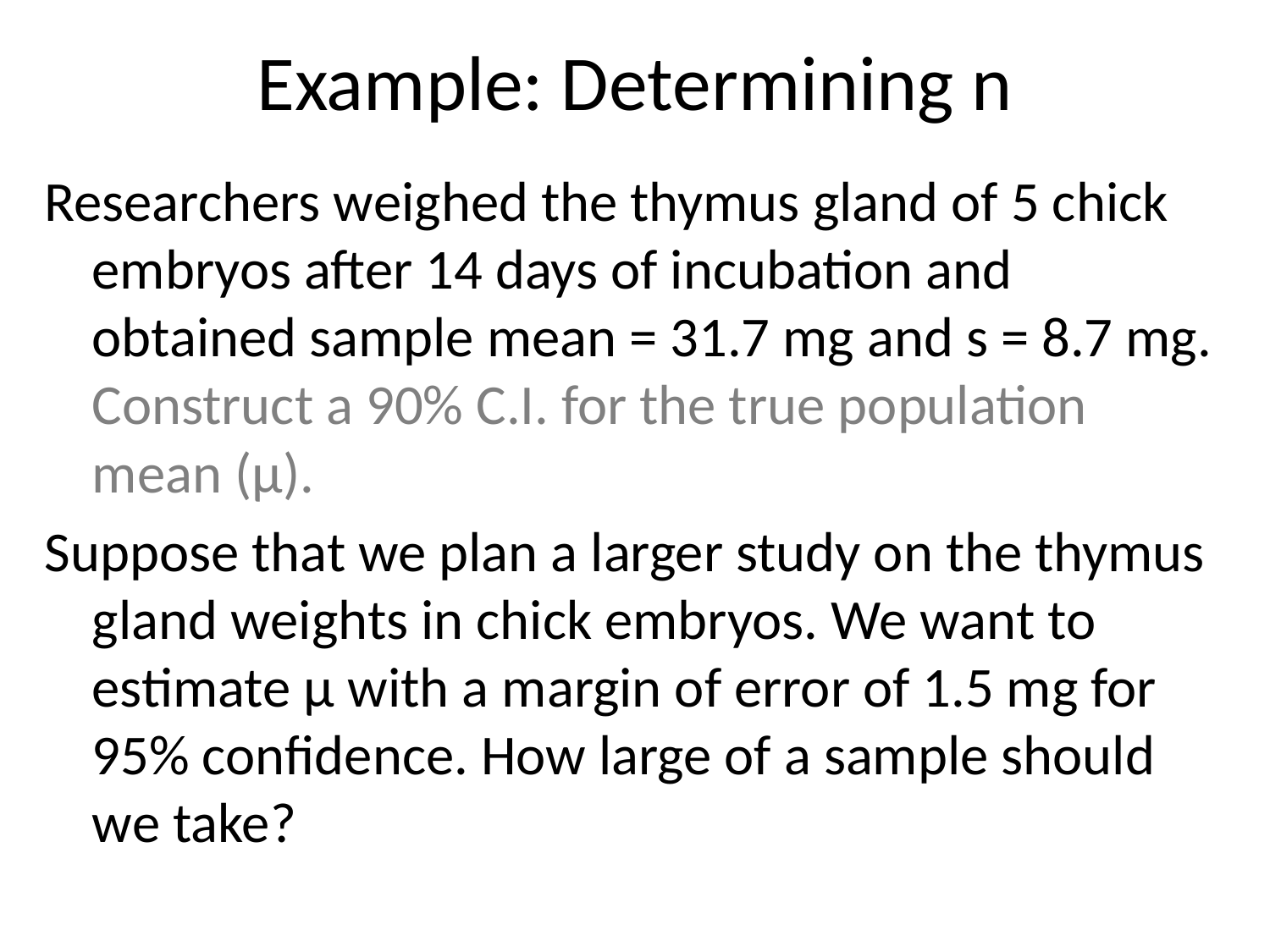

# Example: Determining n
Researchers weighed the thymus gland of 5 chick embryos after 14 days of incubation and obtained sample mean = 31.7 mg and s = 8.7 mg. Construct a 90% C.I. for the true population mean (μ).
Suppose that we plan a larger study on the thymus gland weights in chick embryos. We want to estimate μ with a margin of error of 1.5 mg for 95% confidence. How large of a sample should we take?